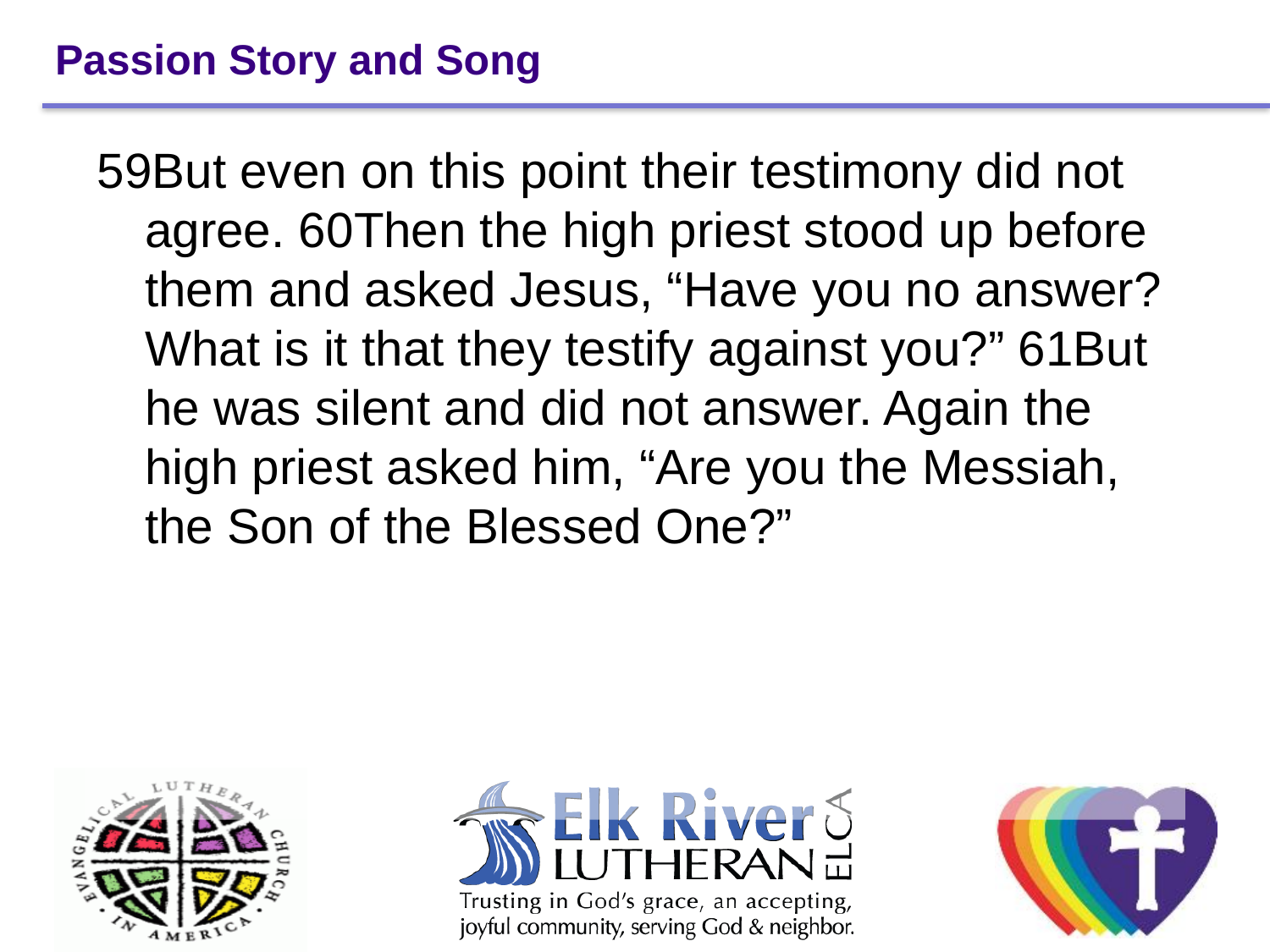

# Passion Story and Song
59But even on this point their testimony did not agree. 60Then the high priest stood up before them and asked Jesus, “Have you no answer? What is it that they testify against you?” 61But he was silent and did not answer. Again the high priest asked him, “Are you the Messiah, the Son of the Blessed One?”